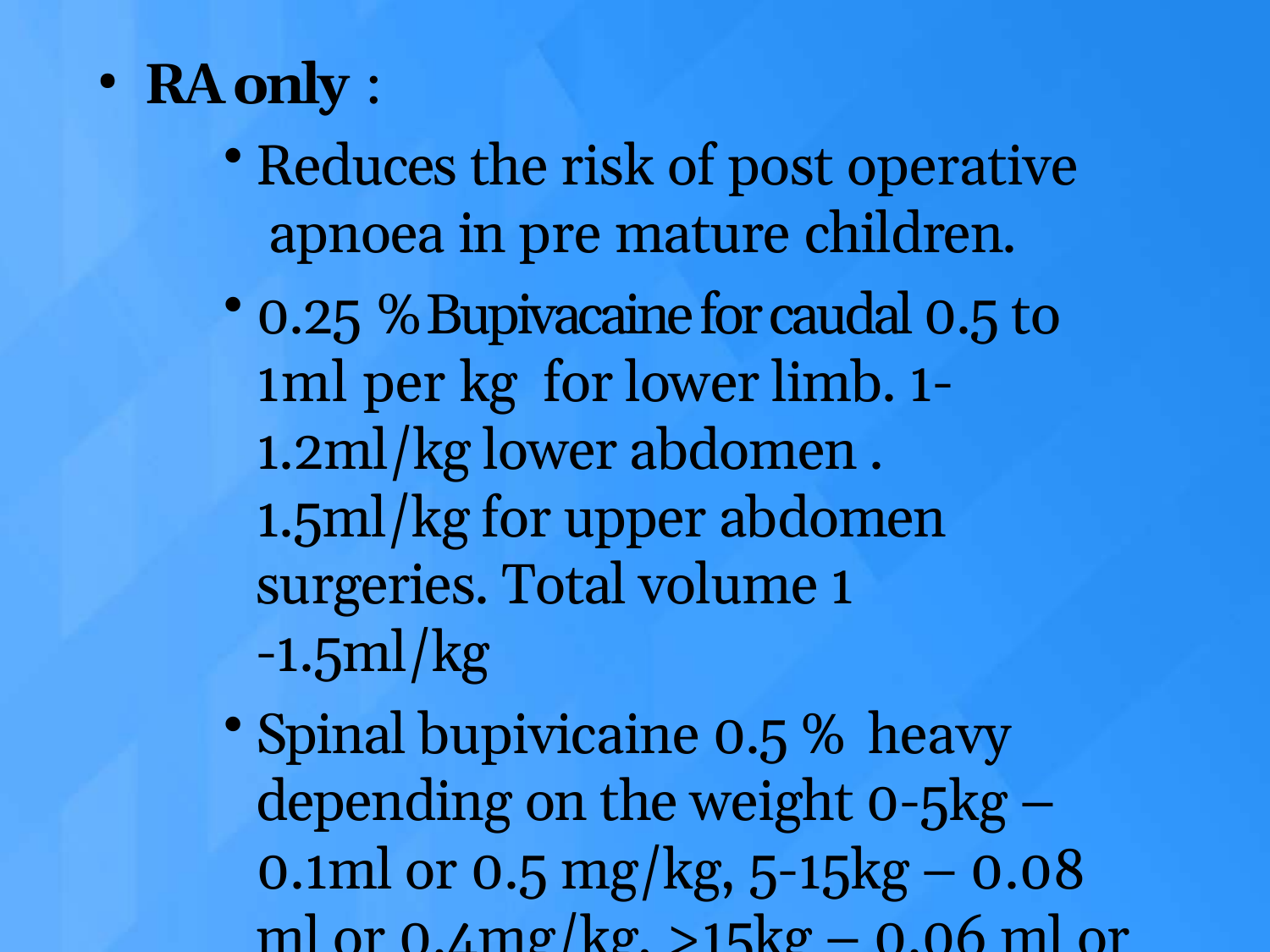

RA only :
Reduces the risk of post operative  apnoea in pre mature children.
0.25 %Bupivacaine for caudal 0.5 to 1ml per kg  for lower limb. 1-1.2ml/kg lower abdomen . 1.5ml/kg for upper abdomen surgeries. Total volume 1 -1.5ml/kg
Spinal bupivicaine 0.5 % heavy  depending on the weight 0-5kg – 0.1ml or 0.5 mg/kg, 5-15kg – 0.08 ml or 0.4mg/kg, >15kg – 0.06 ml or 0.3 mg/kg